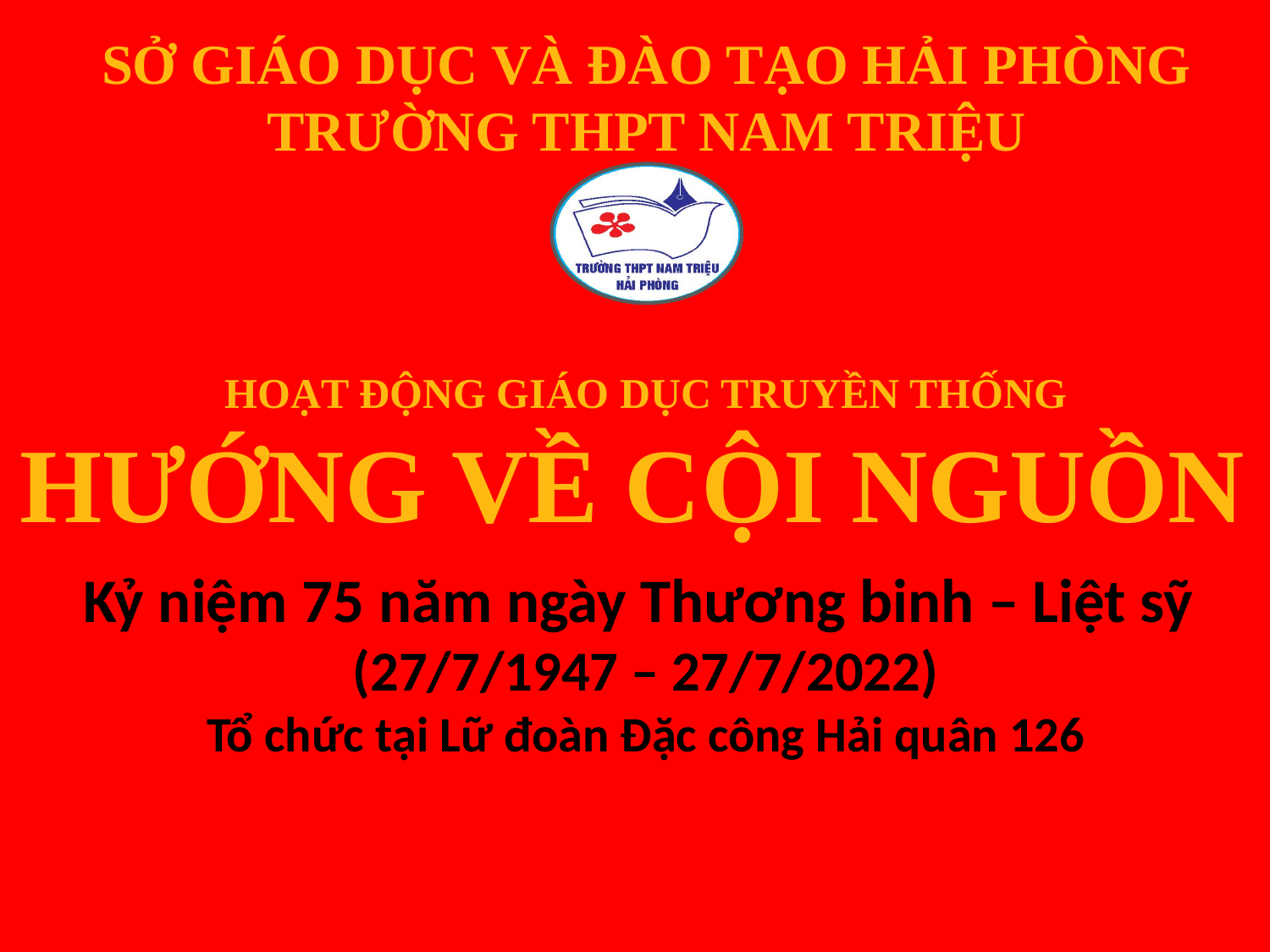

SỞ GIÁO DỤC VÀ ĐÀO TẠO HẢI PHÒNG
TRƯỜNG THPT NAM TRIỆU

HOẠT ĐỘNG GIÁO DỤC TRUYỀN THỐNG
HƯỚNG VỀ CỘI NGUỒN

Kỷ niệm 75 năm ngày Thương binh – Liệt sỹ
(27/7/1947 – 27/7/2022)
Tổ chức tại Lữ đoàn Đặc công Hải quân 126